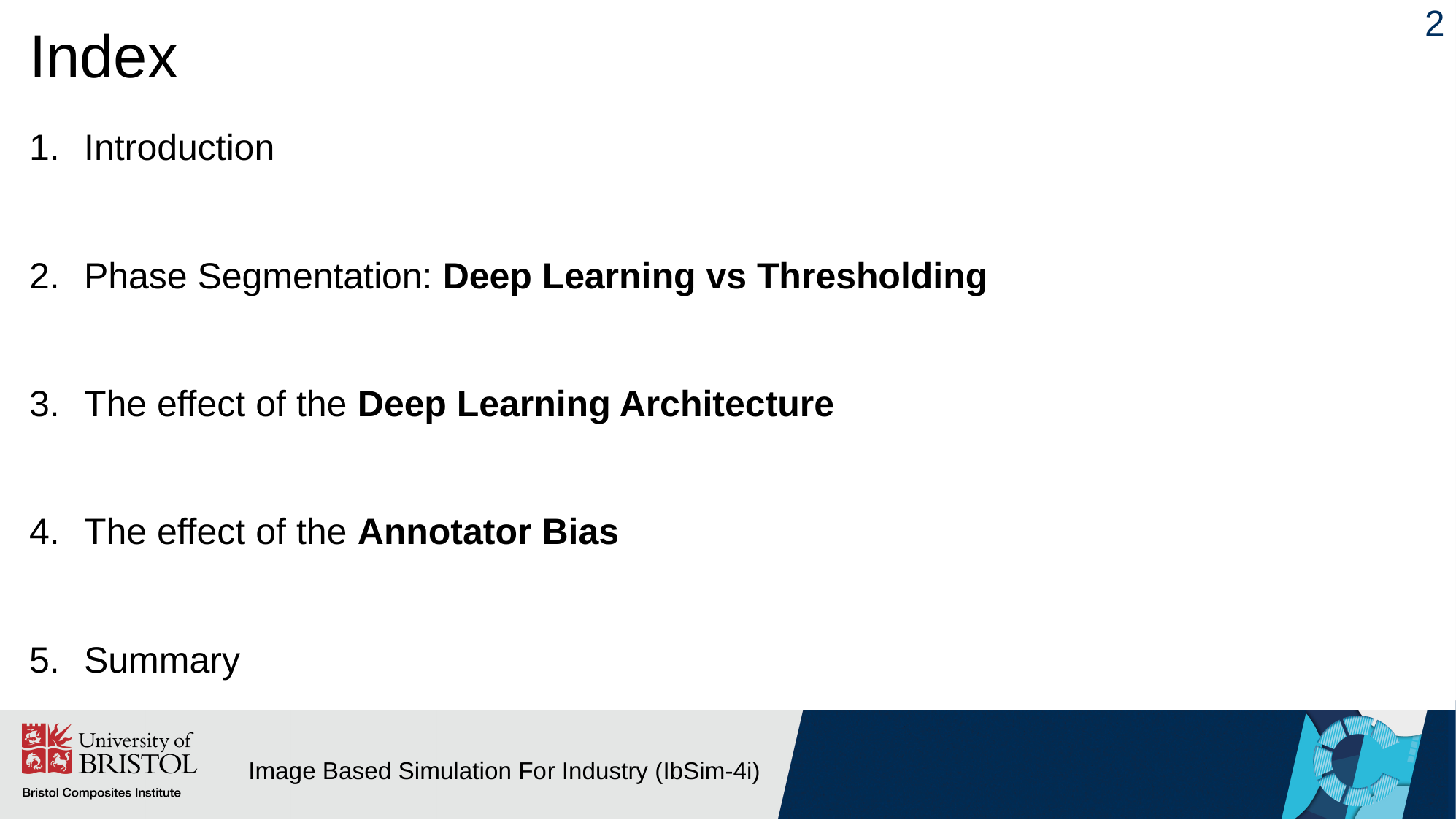

2
# Index

Introduction

Phase Segmentation: Deep Learning vs Thresholding

The effect of the Deep Learning Architecture

The effect of the Annotator Bias

Summary
Image Based Simulation For Industry (IbSim-4i)